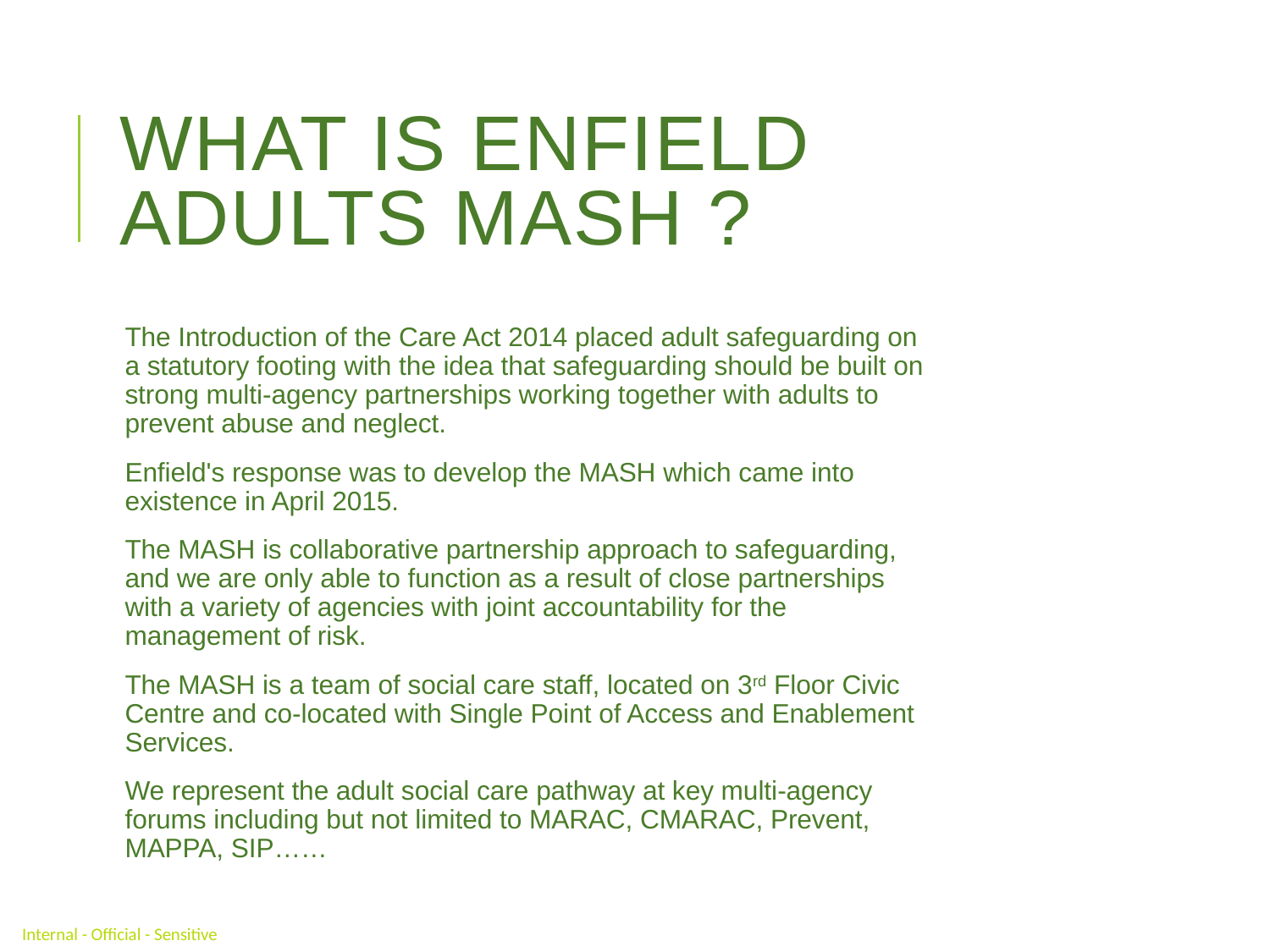

# What is Enfield Adults MASH ?
The Introduction of the Care Act 2014 placed adult safeguarding on a statutory footing with the idea that safeguarding should be built on strong multi-agency partnerships working together with adults to prevent abuse and neglect.
Enfield's response was to develop the MASH which came into existence in April 2015.
The MASH is collaborative partnership approach to safeguarding, and we are only able to function as a result of close partnerships with a variety of agencies with joint accountability for the management of risk.
The MASH is a team of social care staff, located on 3rd Floor Civic Centre and co-located with Single Point of Access and Enablement Services.
We represent the adult social care pathway at key multi-agency forums including but not limited to MARAC, CMARAC, Prevent, MAPPA, SIP……